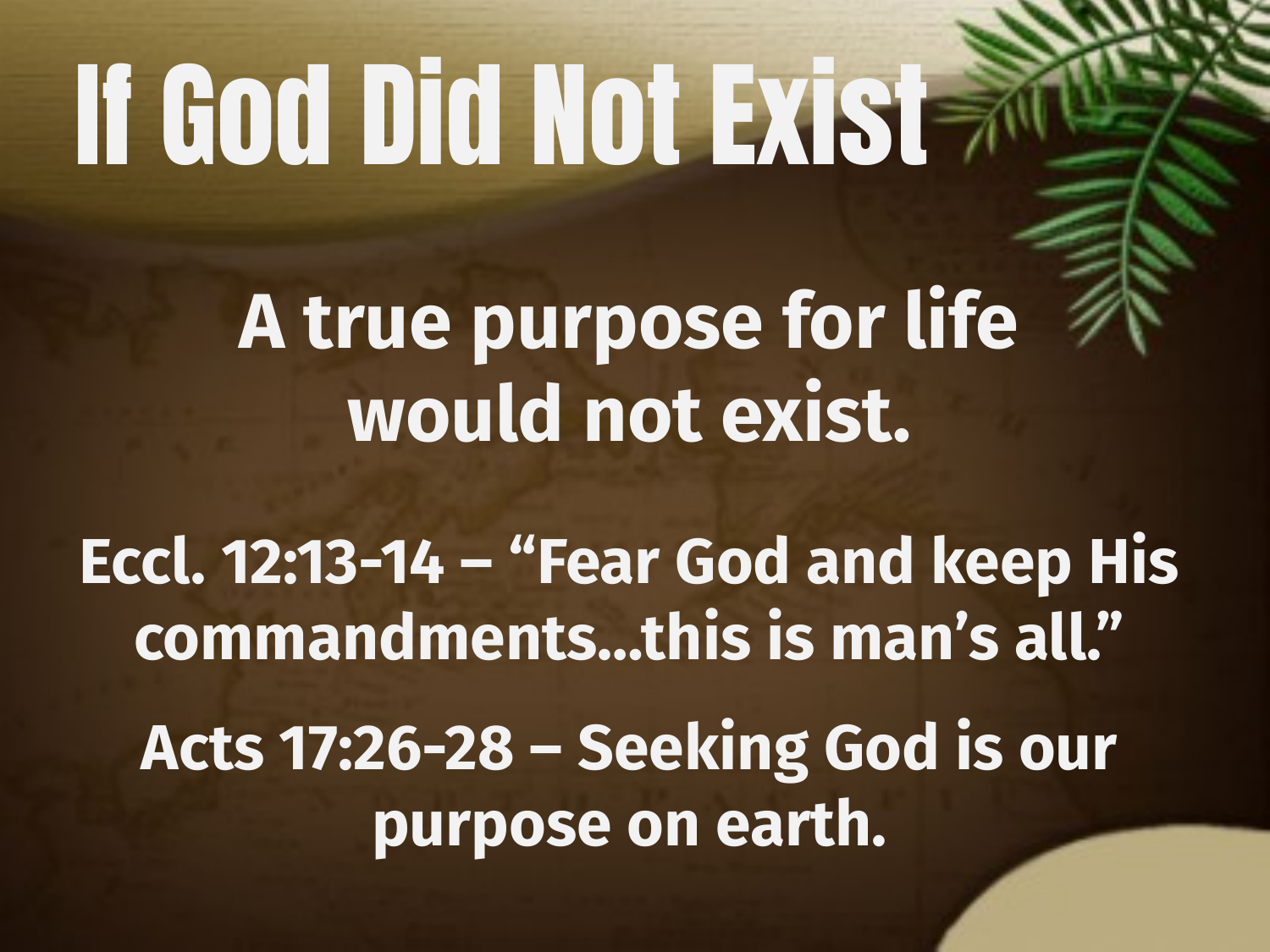

If God Did Not Exist
A true purpose for life
would not exist.

Eccl. 12:13-14 – “Fear God and keep His commandments…this is man’s all.”

Acts 17:26-28 – Seeking God is our purpose on earth.